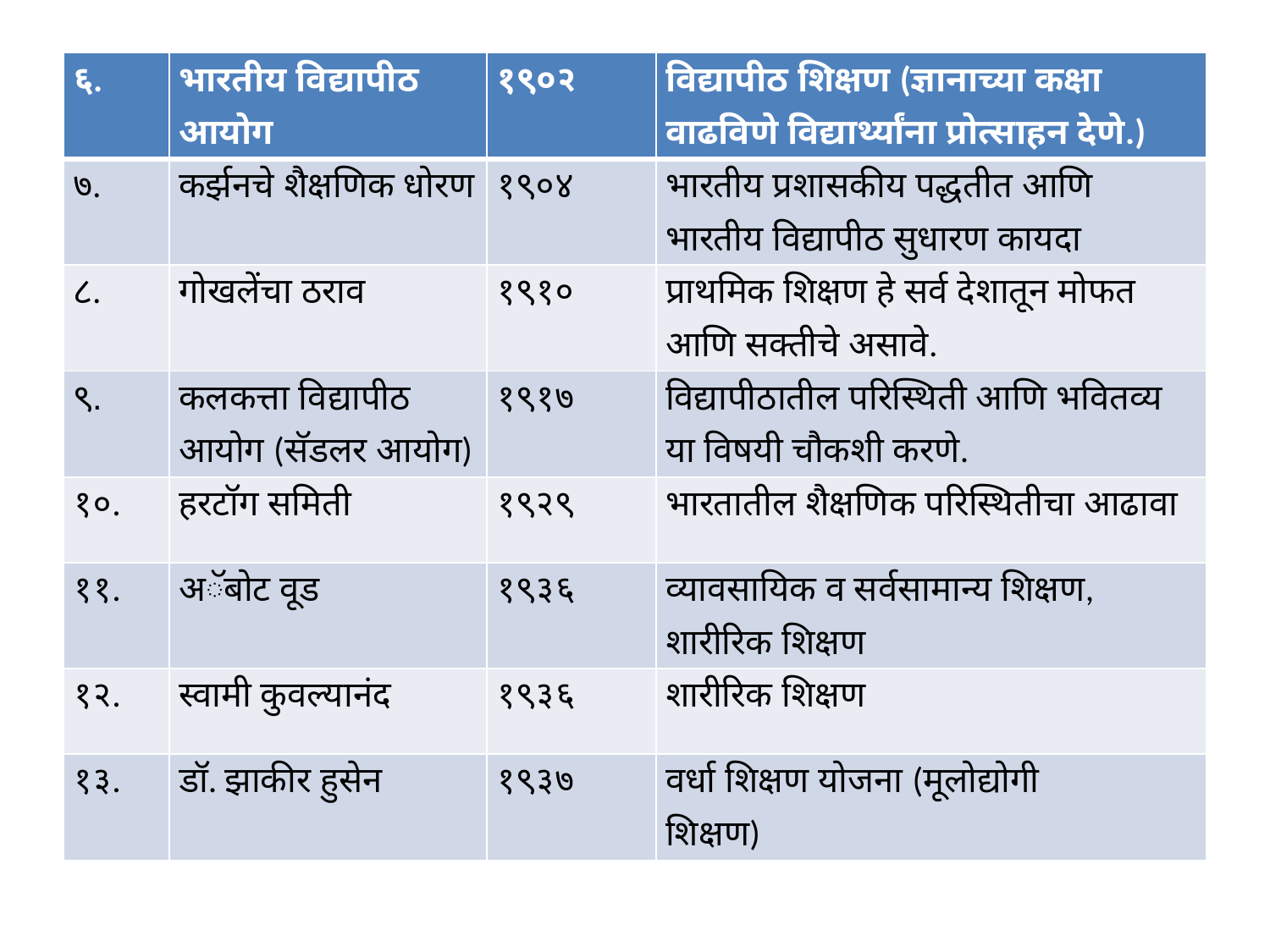

#
| ६. | भारतीय विद्यापीठ आयोग | १९०२ | विद्यापीठ शिक्षण (ज्ञानाच्या कक्षा वाढविणे विद्यार्थ्यांना प्रोत्साहन देणे.) |
| --- | --- | --- | --- |
| ७. | कर्झनचे शैक्षणिक धोरण | १९०४ | भारतीय प्रशासकीय पद्धतीत आणि भारतीय विद्यापीठ सुधारण कायदा |
| ८. | गोखलेंचा ठराव | १९१० | प्राथमिक शिक्षण हे सर्व देशातून मोफत आणि सक्तीचे असावे. |
| ९. | कलकत्ता विद्यापीठ आयोग (सॅडलर आयोग) | १९१७ | विद्यापीठातील परिस्थिती आणि भवितव्य या विषयी चौकशी करणे. |
| १०. | हरटॉग समिती | १९२९ | भारतातील शैक्षणिक परिस्थितीचा आढावा |
| ११. | अॅबोट वूड | १९३६ | व्यावसायिक व सर्वसामान्य शिक्षण, शारीरिक शिक्षण |
| १२. | स्वामी कुवल्यानंद | १९३६ | शारीरिक शिक्षण |
| १३. | डॉ. झाकीर हुसेन | १९३७ | वर्धा शिक्षण योजना (मूलोद्योगी शिक्षण) |